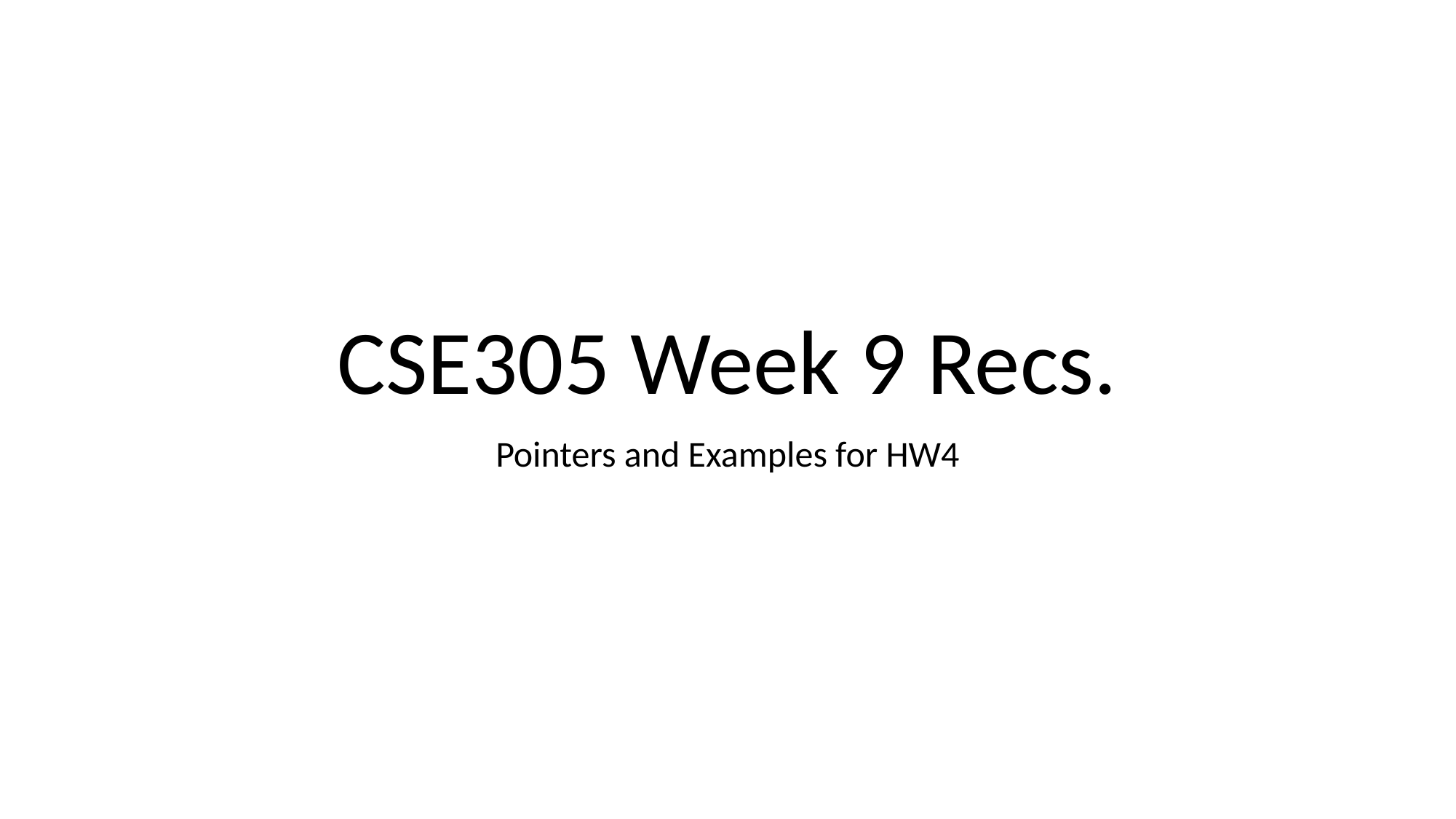

# CSE305 Week 9 Recs.
Pointers and Examples for HW4